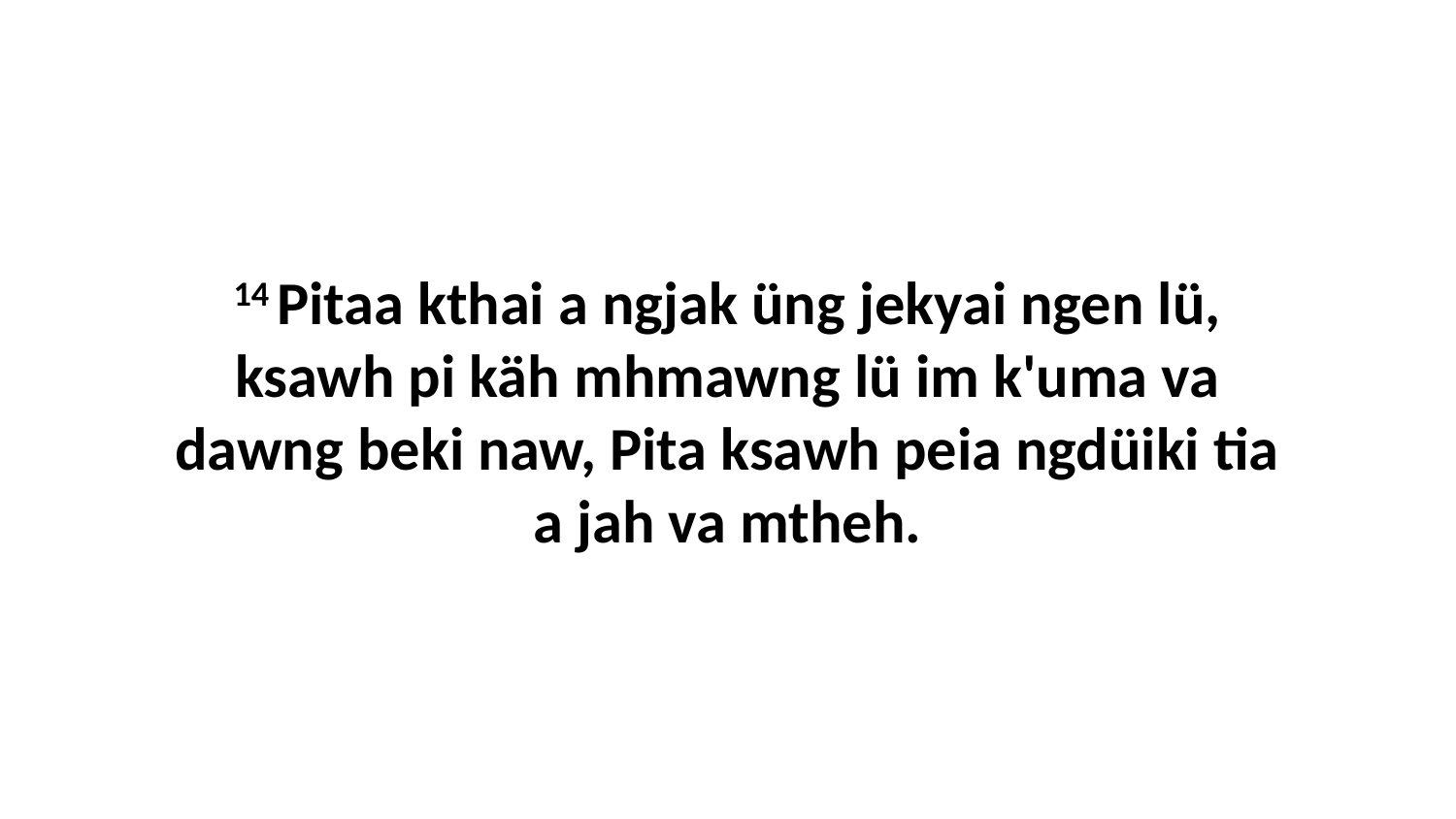

14 Pitaa kthai a ngjak üng jekyai ngen lü, ksawh pi käh mhmawng lü im k'uma va dawng beki naw, Pita ksawh peia ngdüiki tia a jah va mtheh.